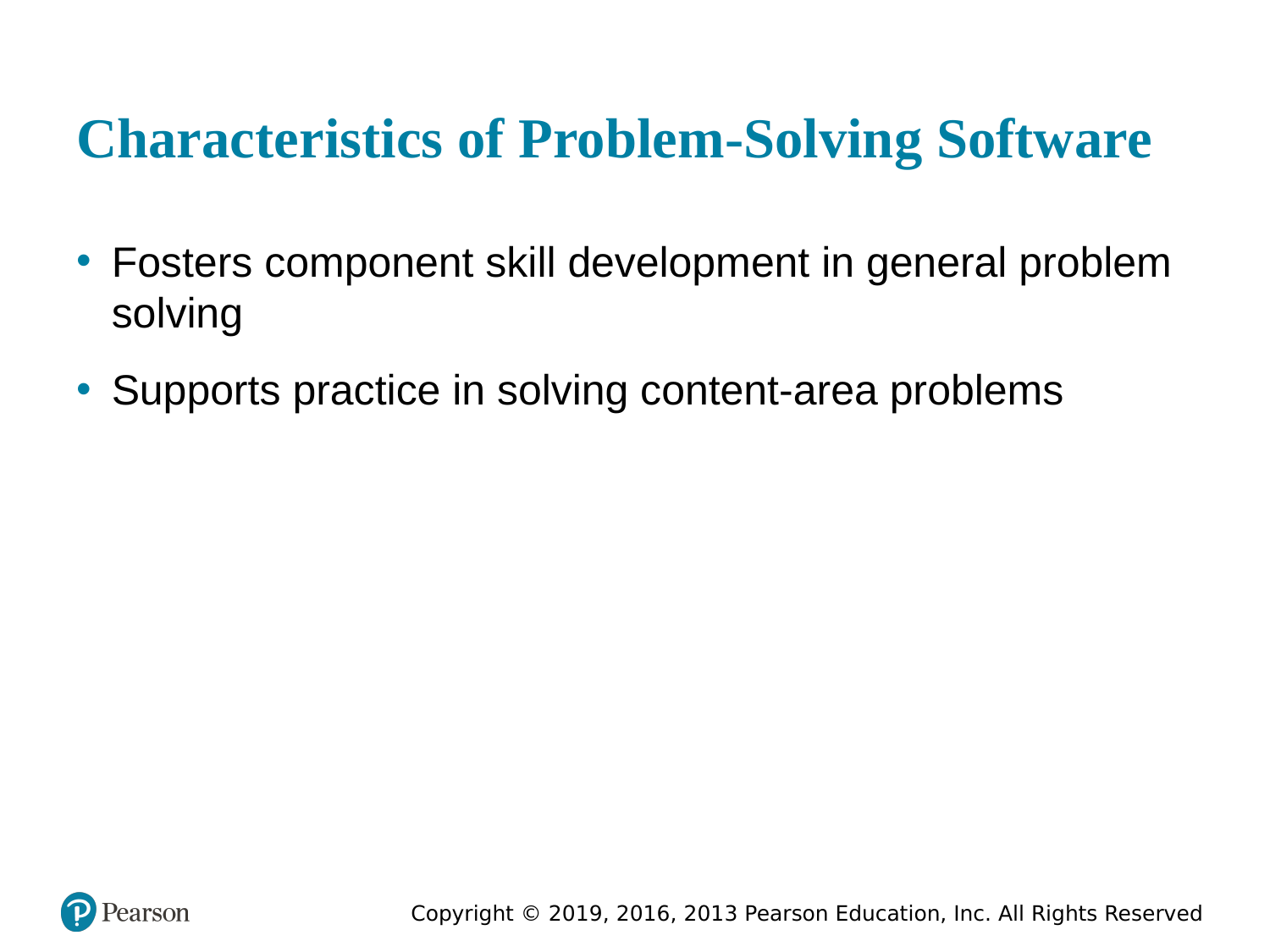

# Characteristics of Problem-Solving Software
Fosters component skill development in general problem solving
Supports practice in solving content-area problems